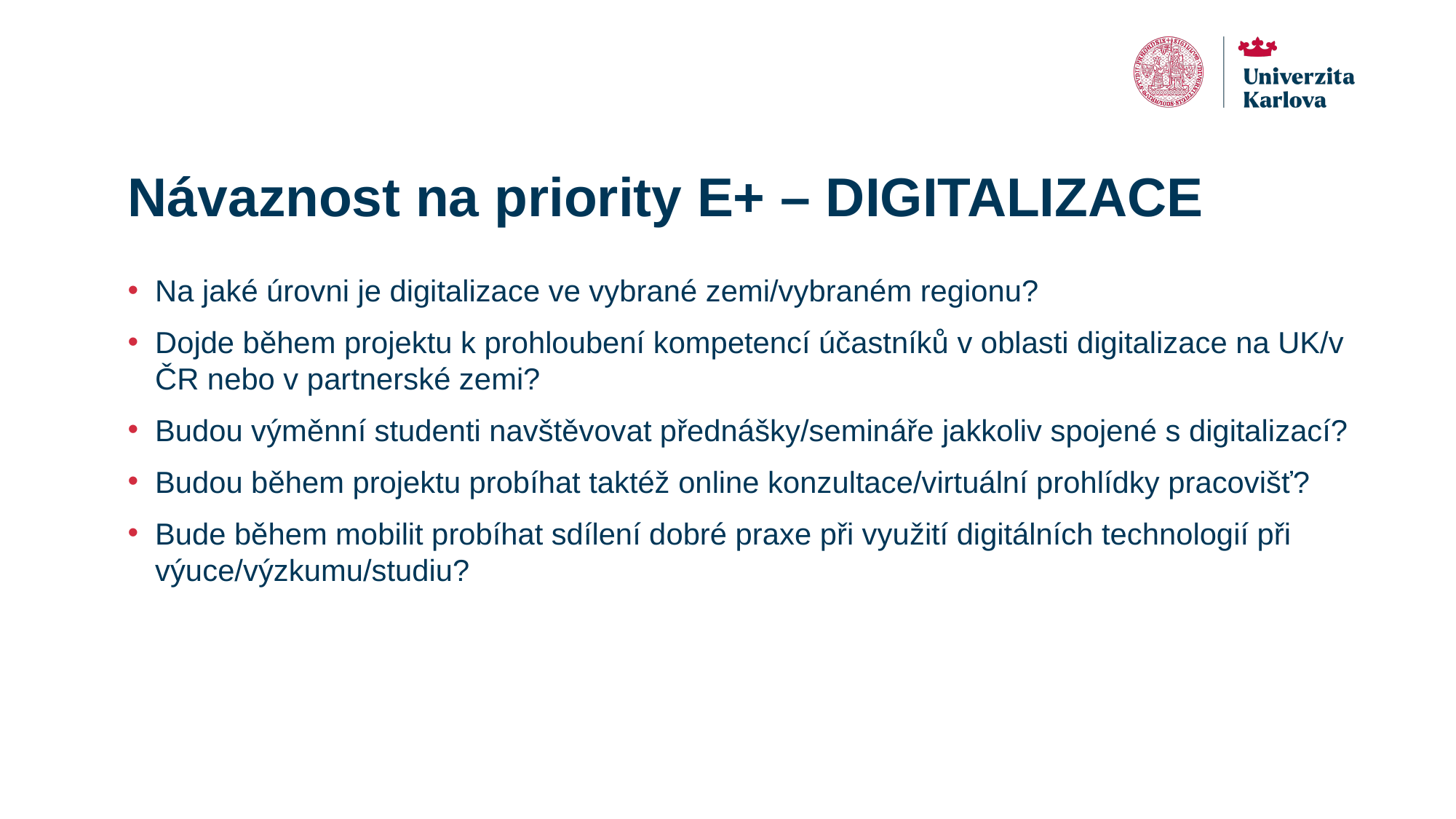

# Návaznost na priority E+ – DIGITALIZACE
Na jaké úrovni je digitalizace ve vybrané zemi/vybraném regionu?
Dojde během projektu k prohloubení kompetencí účastníků v oblasti digitalizace na UK/v ČR nebo v partnerské zemi?
Budou výměnní studenti navštěvovat přednášky/semináře jakkoliv spojené s digitalizací?
Budou během projektu probíhat taktéž online konzultace/virtuální prohlídky pracovišť?
Bude během mobilit probíhat sdílení dobré praxe při využití digitálních technologií při výuce/výzkumu/studiu?